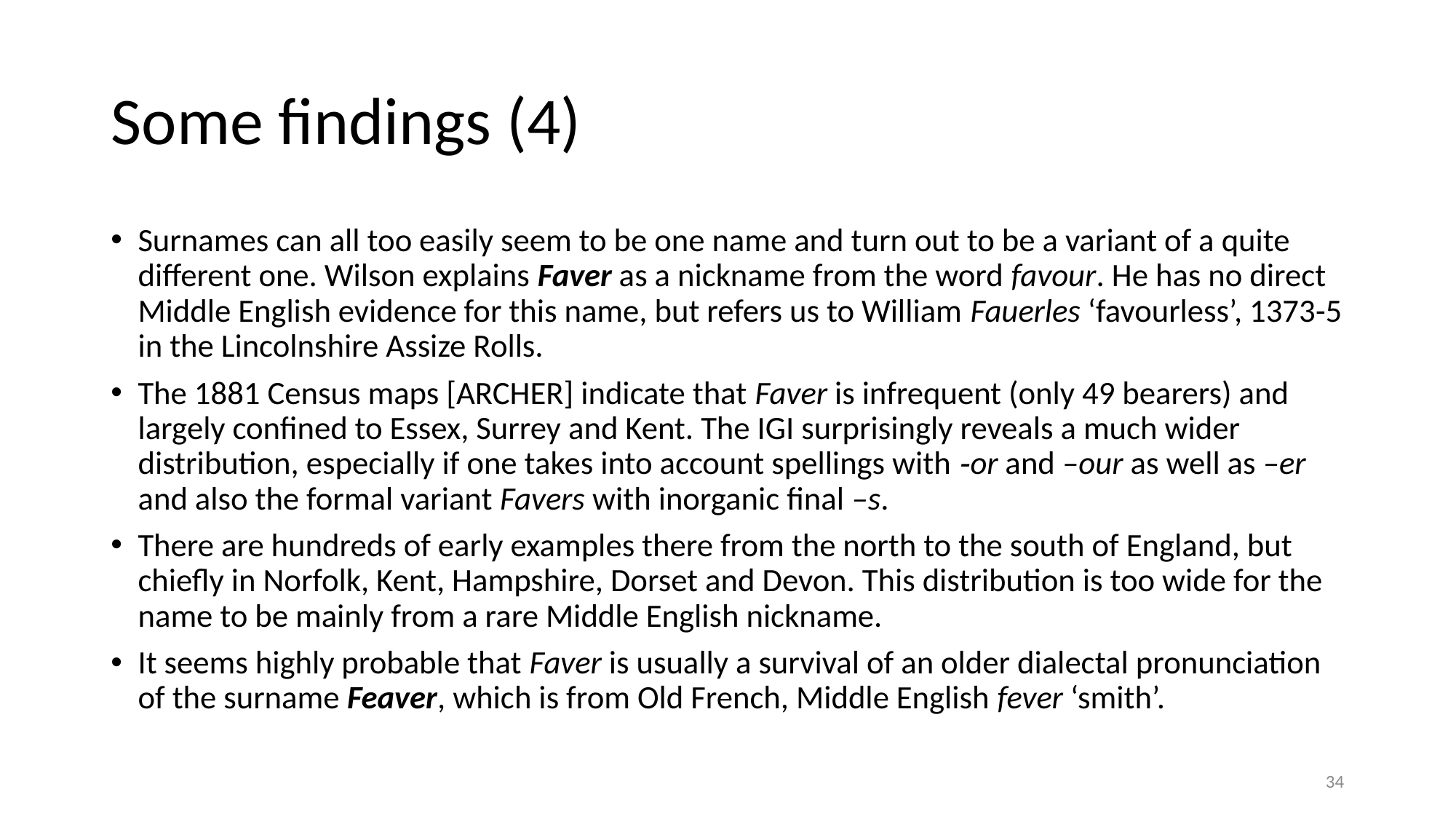

# Some findings (4)
Surnames can all too easily seem to be one name and turn out to be a variant of a quite different one. Wilson explains Faver as a nickname from the word favour. He has no direct Middle English evidence for this name, but refers us to William Fauerles ‘favourless’, 1373-5 in the Lincolnshire Assize Rolls.
The 1881 Census maps [ARCHER] indicate that Faver is infrequent (only 49 bearers) and largely confined to Essex, Surrey and Kent. The IGI surprisingly reveals a much wider distribution, especially if one takes into account spellings with ‑or and –our as well as –er and also the formal variant Favers with inorganic final –s.
There are hundreds of early examples there from the north to the south of England, but chiefly in Norfolk, Kent, Hampshire, Dorset and Devon. This distribution is too wide for the name to be mainly from a rare Middle English nickname.
It seems highly probable that Faver is usually a survival of an older dialectal pronunciation of the surname Feaver, which is from Old French, Middle English fever ‘smith’.

34